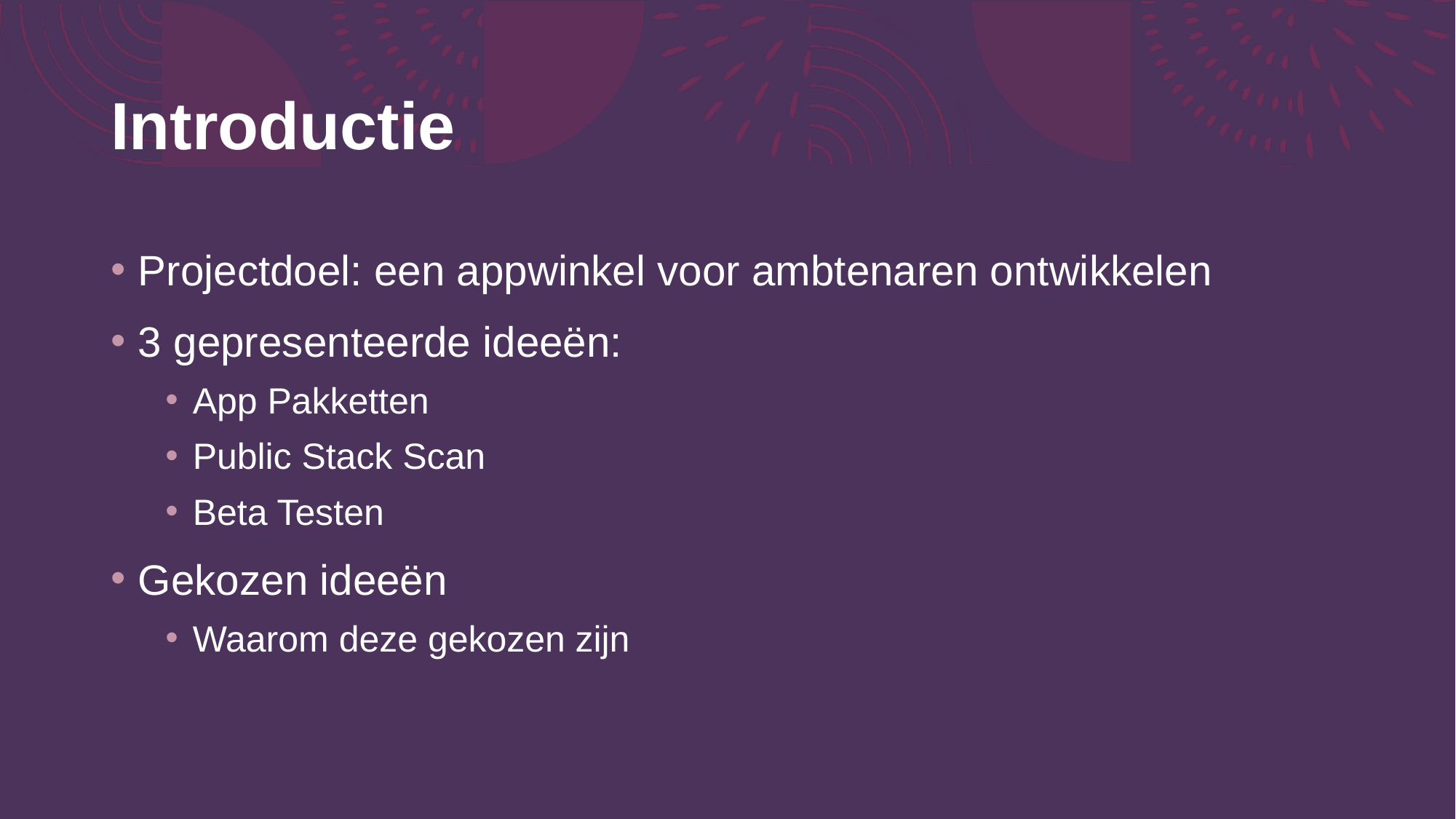

# Introductie
Projectdoel: een appwinkel voor ambtenaren ontwikkelen
3 gepresenteerde ideeën:
App Pakketten
Public Stack Scan
Beta Testen
Gekozen ideeën
Waarom deze gekozen zijn